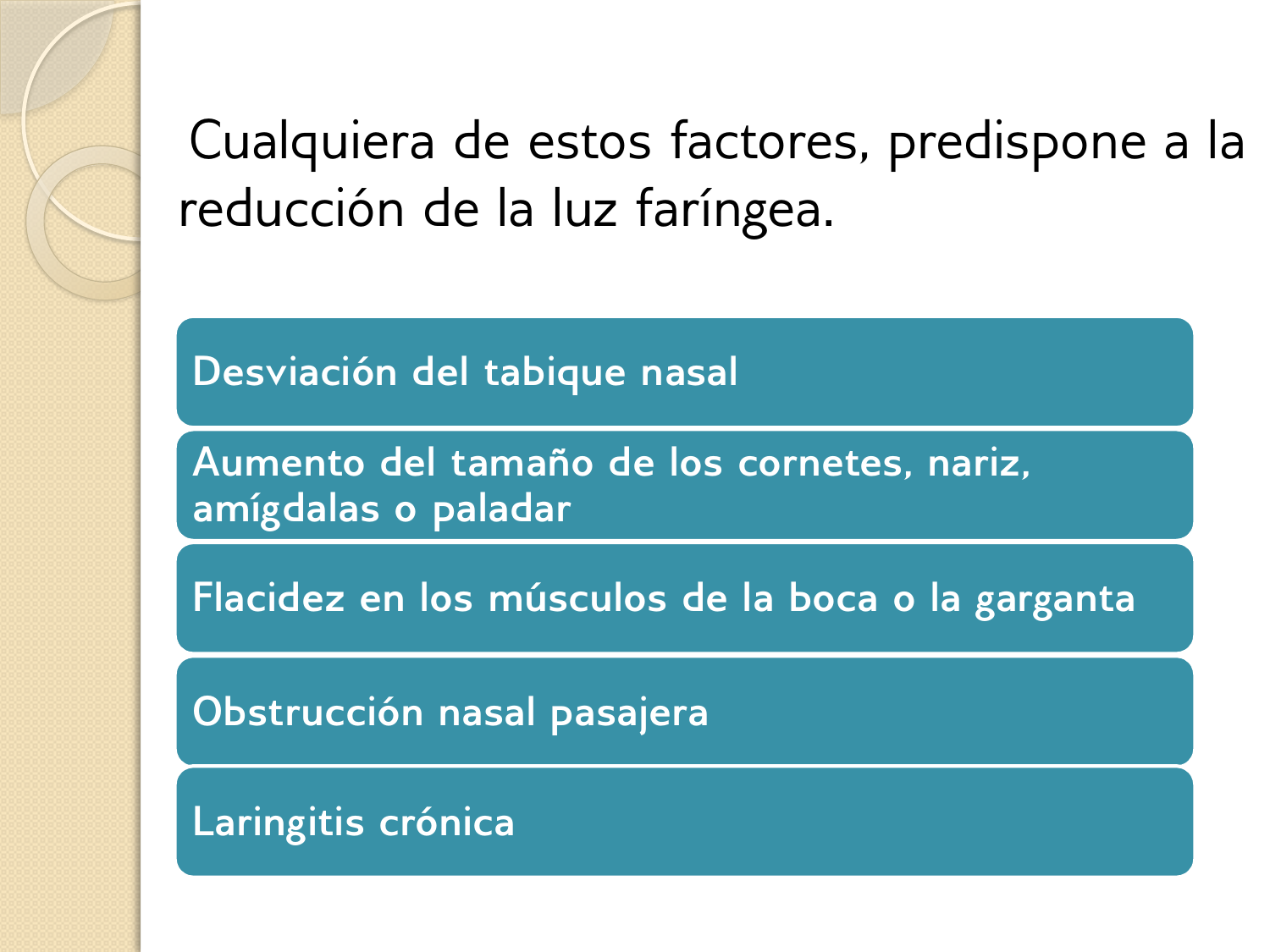

Cualquiera de estos factores, predispone a la reducción de la luz faríngea.
Desviación del tabique nasal
Aumento del tamaño de los cornetes, nariz, amígdalas o paladar
Flacidez en los músculos de la boca o la garganta
Obstrucción nasal pasajera
Laringitis crónica